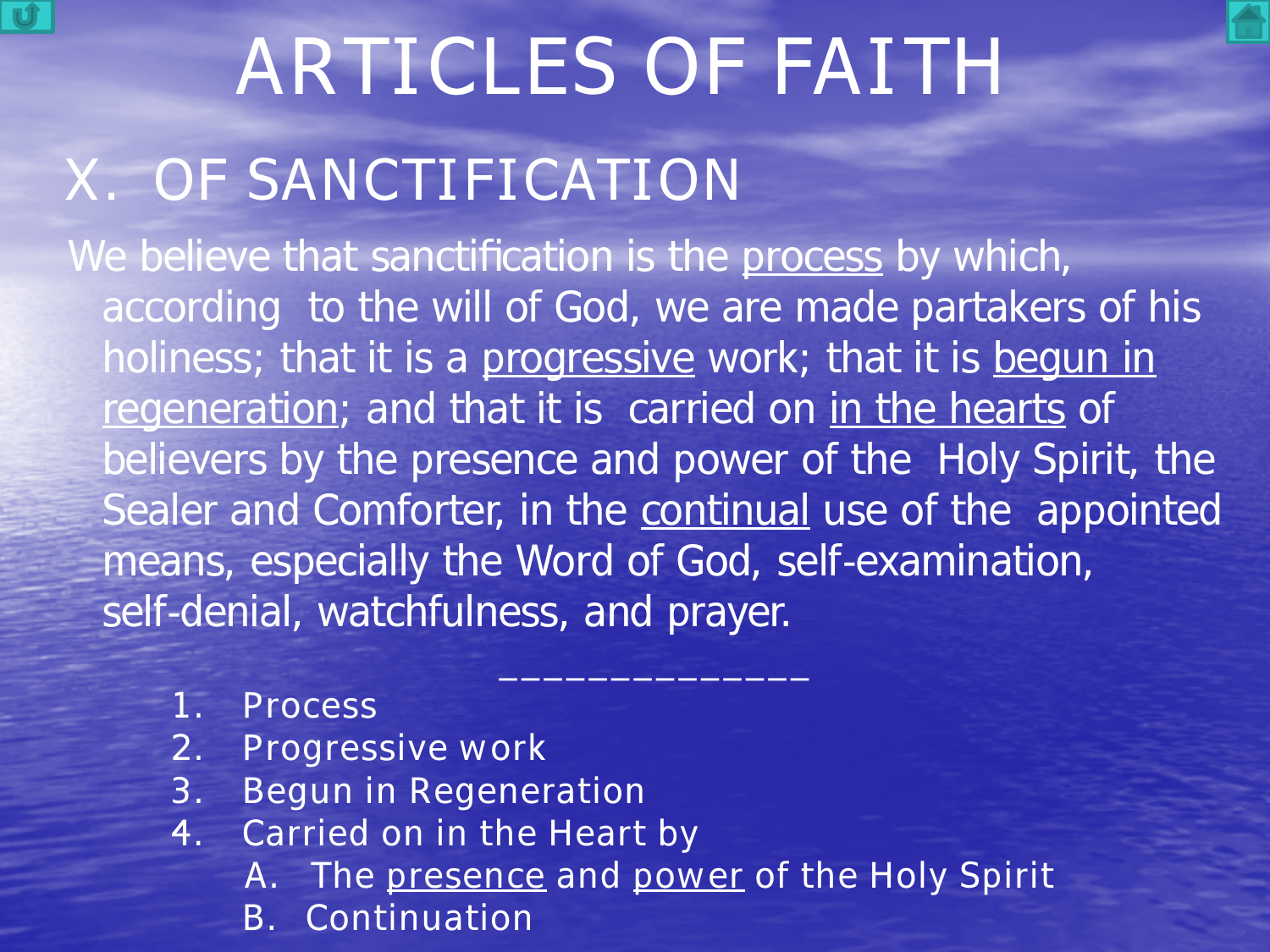

# ARTICLES OF FAITH

X.  OF SANCTIFICATION
 We believe that sanctification is the process by which, according  to the will of God, we are made partakers of his holiness; that it is a progressive work; that it is begun in regeneration; and that it is  carried on in the hearts of believers by the presence and power of the  Holy Spirit, the Sealer and Comforter, in the continual use of the  appointed means, especially the Word of God, self‑examination,  self‑denial, watchfulness, and prayer.
______________
Process
Progressive work
Begun in Regeneration
Carried on in the Heart by
 A.   The presence and power of the Holy Spirit
Continuation